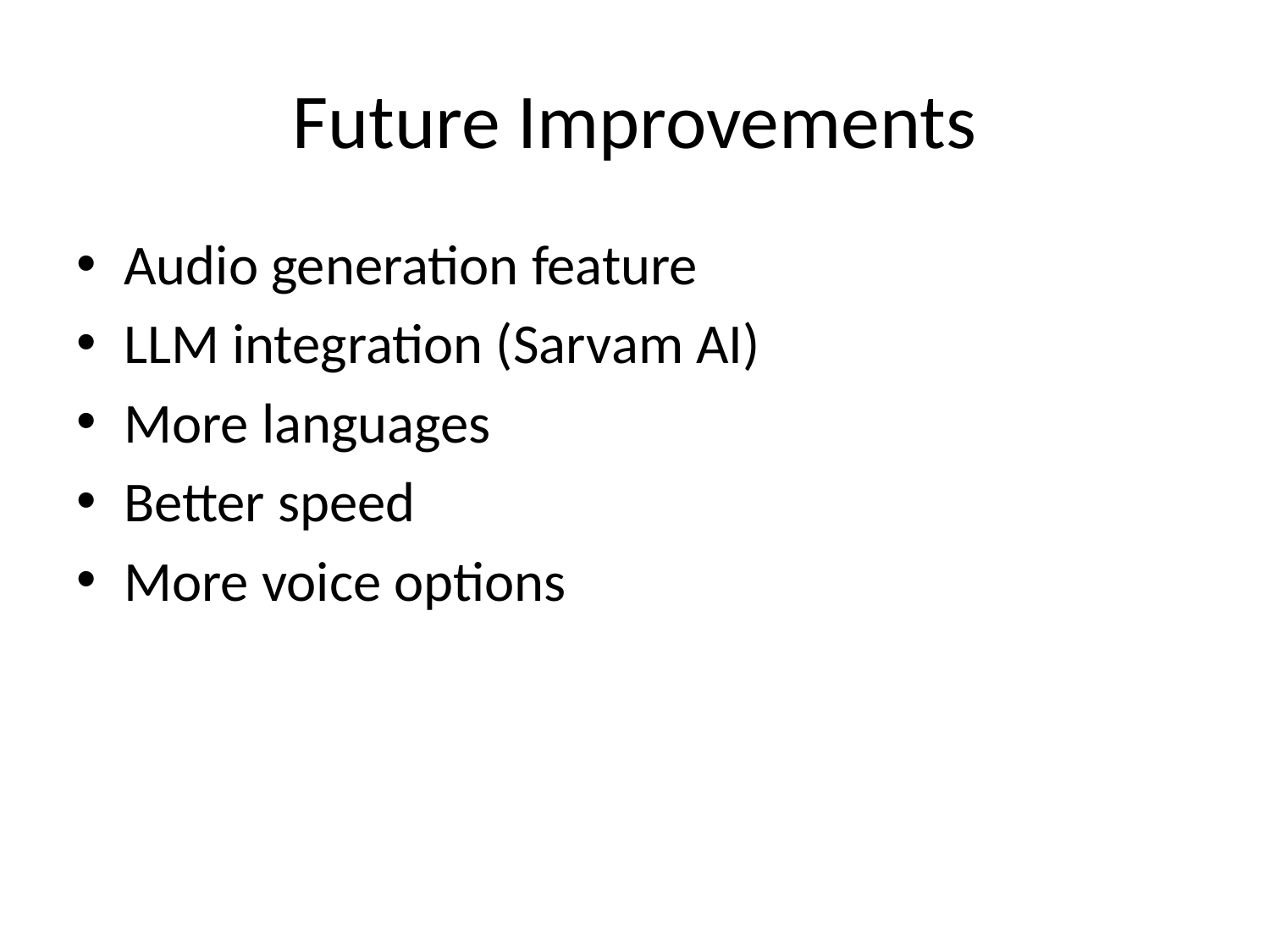

# Future Improvements
Audio generation feature
LLM integration (Sarvam AI)
More languages
Better speed
More voice options